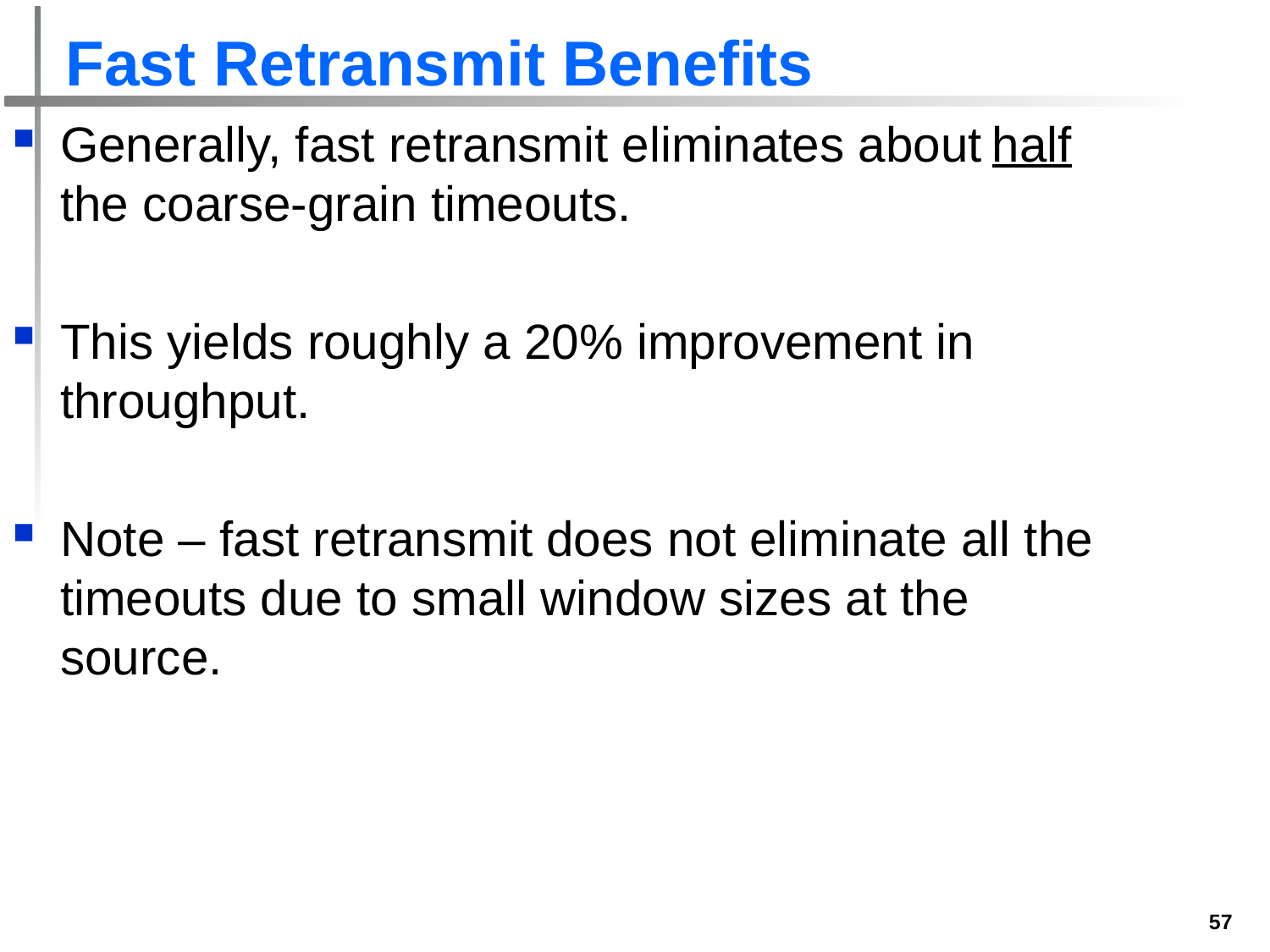

# Fast Retransmit Benefits
Generally, fast retransmit eliminates about half the coarse-grain timeouts.

This yields roughly a 20% improvement in throughput.

Note – fast retransmit does not eliminate all the timeouts due to small window sizes at the source.